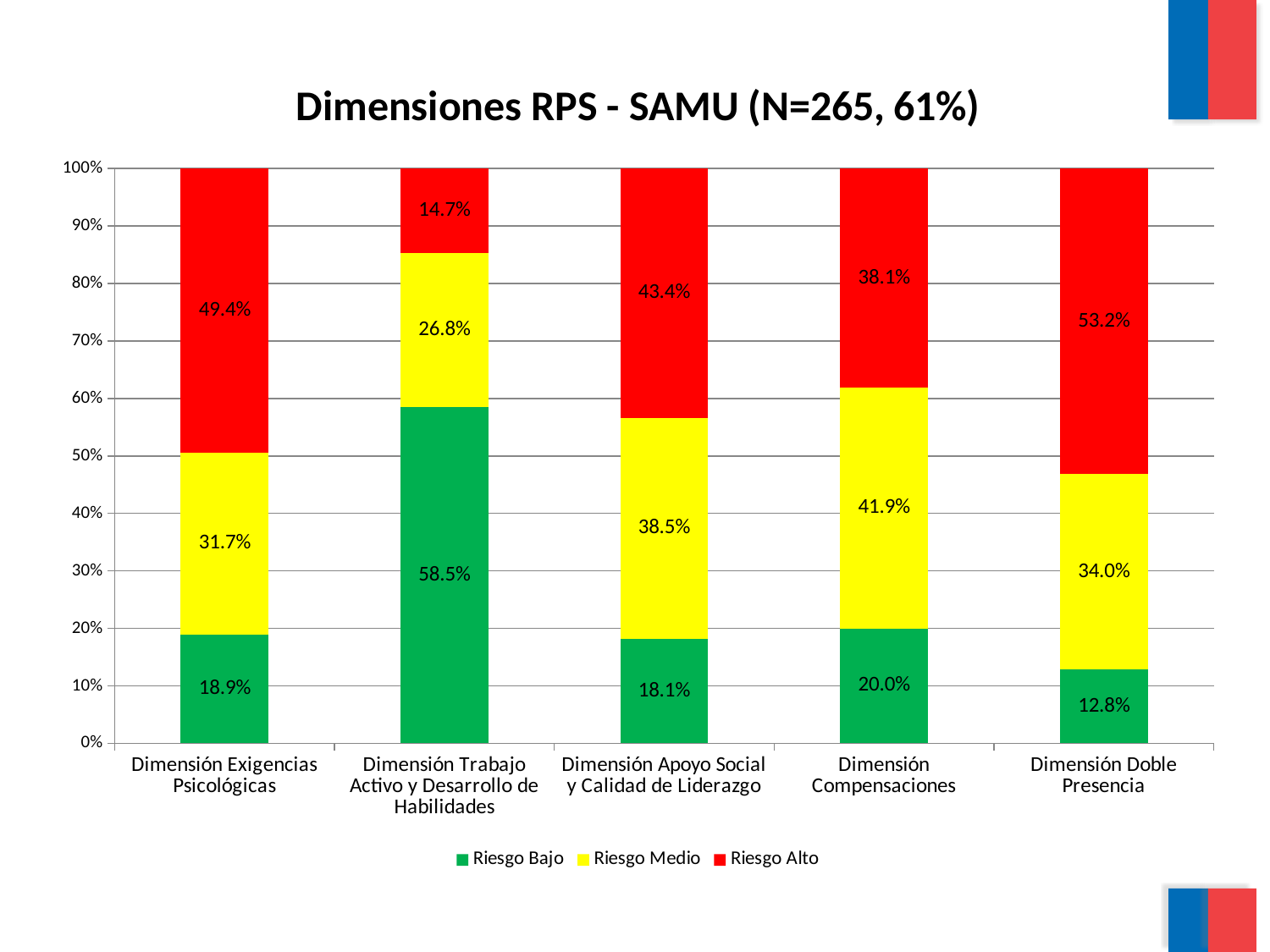

### Chart: Dimensiones RPS - SAMU (N=265, 61%)

| Category | Riesgo Bajo | Riesgo Medio | Riesgo Alto |
|---|---|---|---|
| Dimensión Exigencias Psicológicas | 0.18867924528301888 | 0.3169811320754717 | 0.49433962264150944 |
| Dimensión Trabajo Activo y Desarrollo de Habilidades | 0.5849056603773585 | 0.2679245283018868 | 0.1471698113207547 |
| Dimensión Apoyo Social y Calidad de Liderazgo | 0.1811320754716981 | 0.38490566037735846 | 0.4339622641509434 |
| Dimensión Compensaciones | 0.2 | 0.41886792452830185 | 0.38113207547169814 |
| Dimensión Doble Presencia | 0.12830188679245283 | 0.339622641509434 | 0.5320754716981132 |